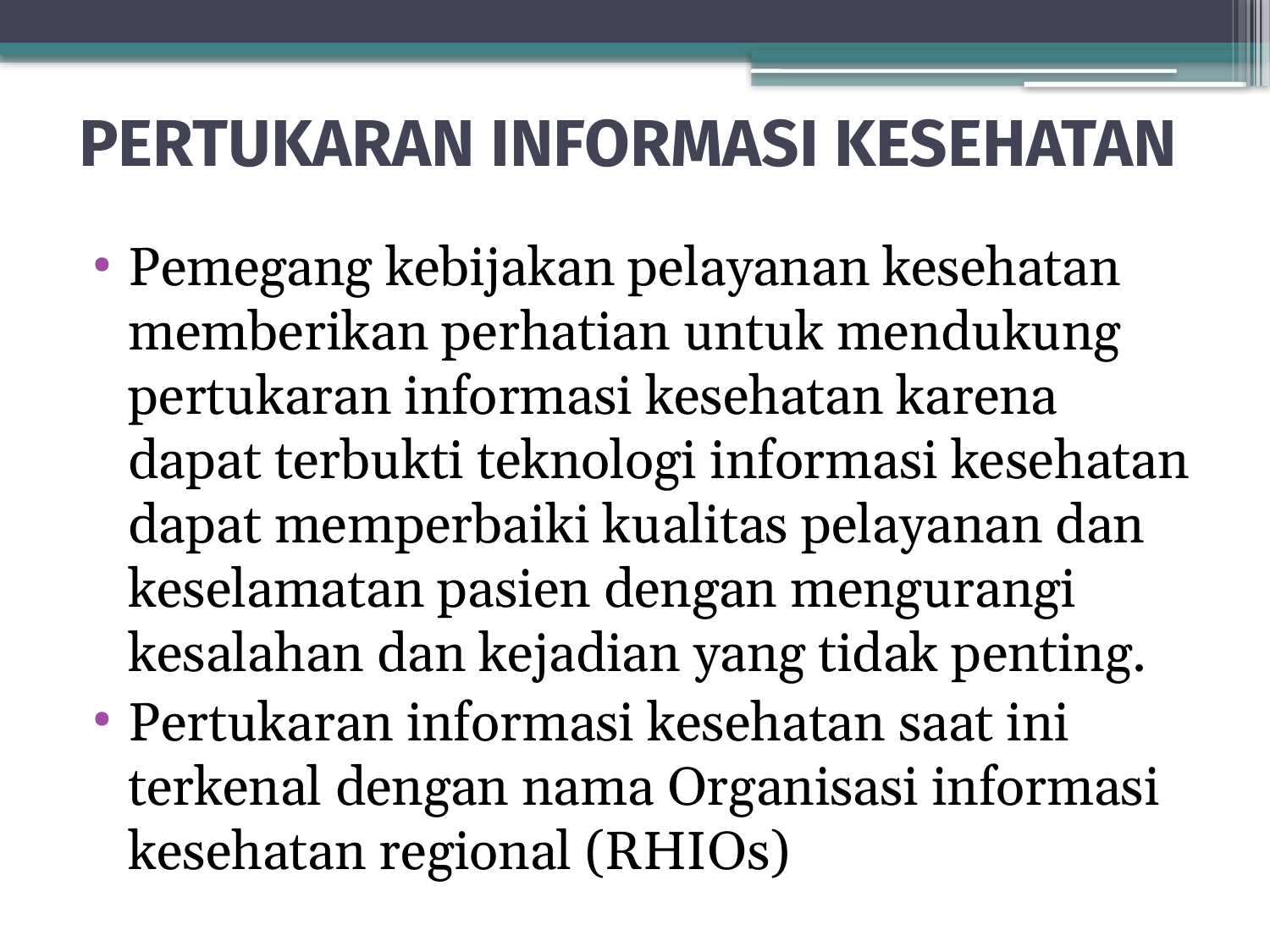

# PERTUKARAN INFORMASI KESEHATAN
Pemegang kebijakan pelayanan kesehatan memberikan perhatian untuk mendukung pertukaran informasi kesehatan karena dapat terbukti teknologi informasi kesehatan dapat memperbaiki kualitas pelayanan dan keselamatan pasien dengan mengurangi kesalahan dan kejadian yang tidak penting.
Pertukaran informasi kesehatan saat ini terkenal dengan nama Organisasi informasi kesehatan regional (RHIOs)